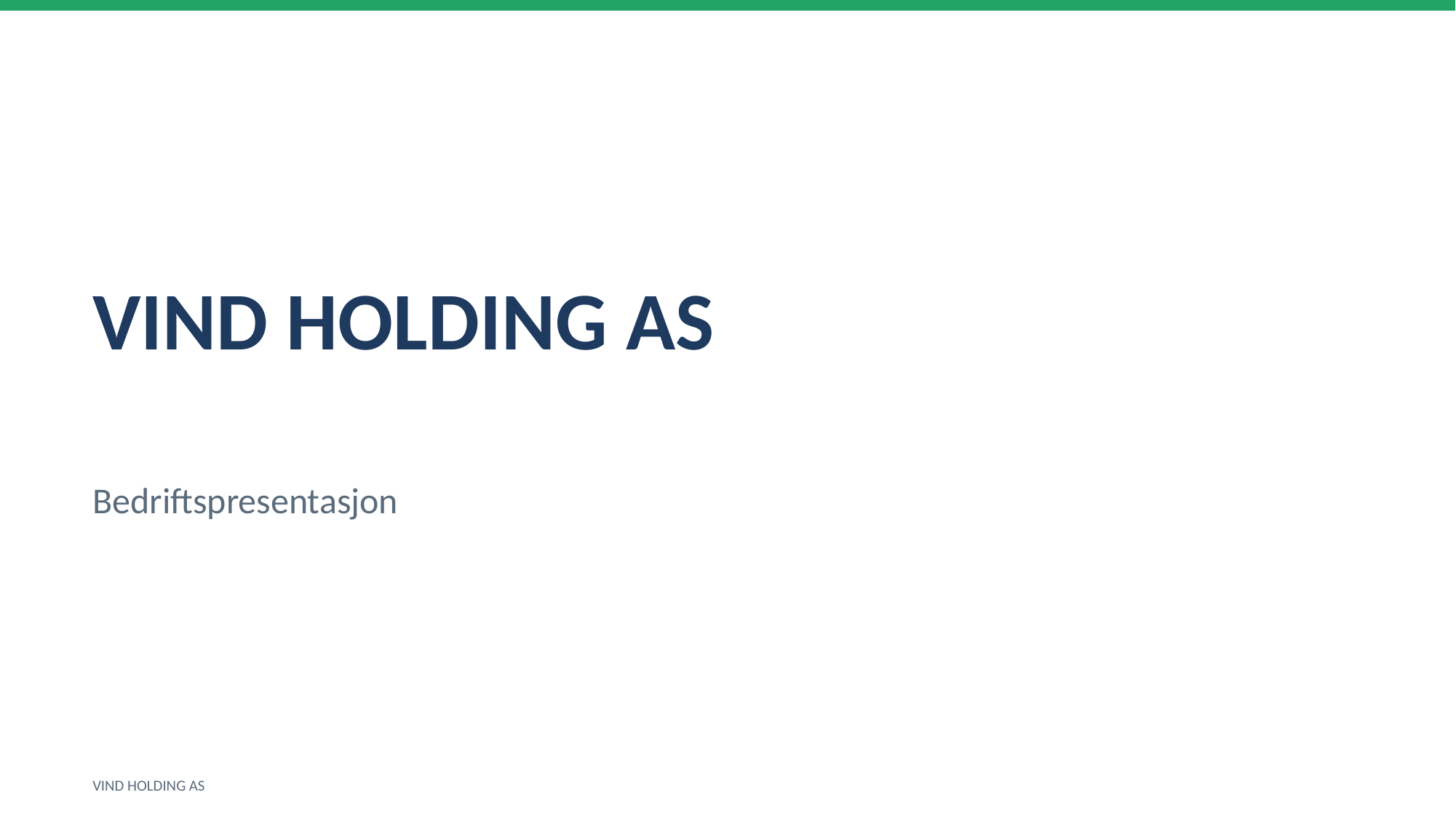

VIND HOLDING AS
Bedriftspresentasjon
VIND HOLDING AS